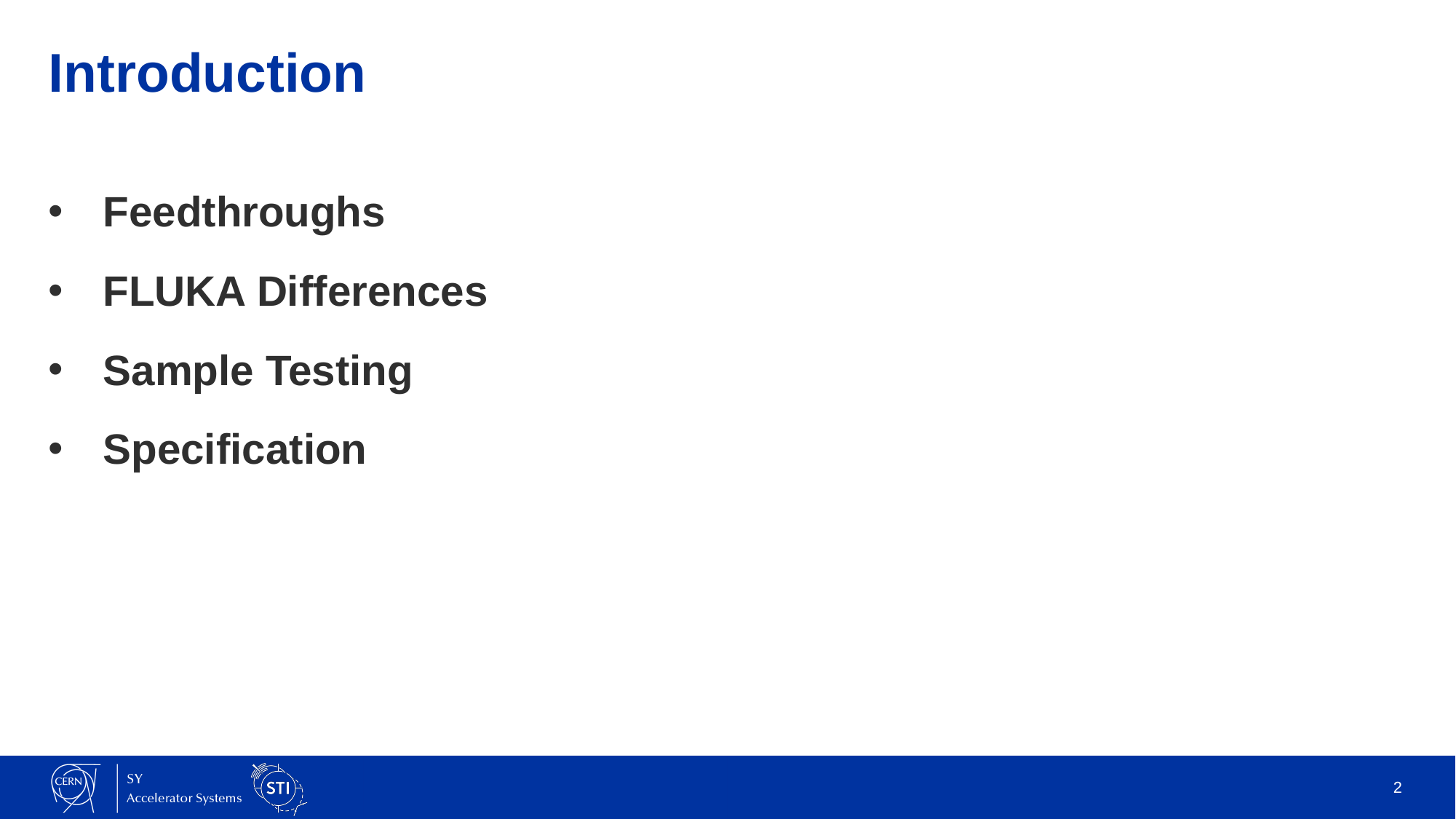

# Introduction
Feedthroughs
FLUKA Differences
Sample Testing
Specification

2